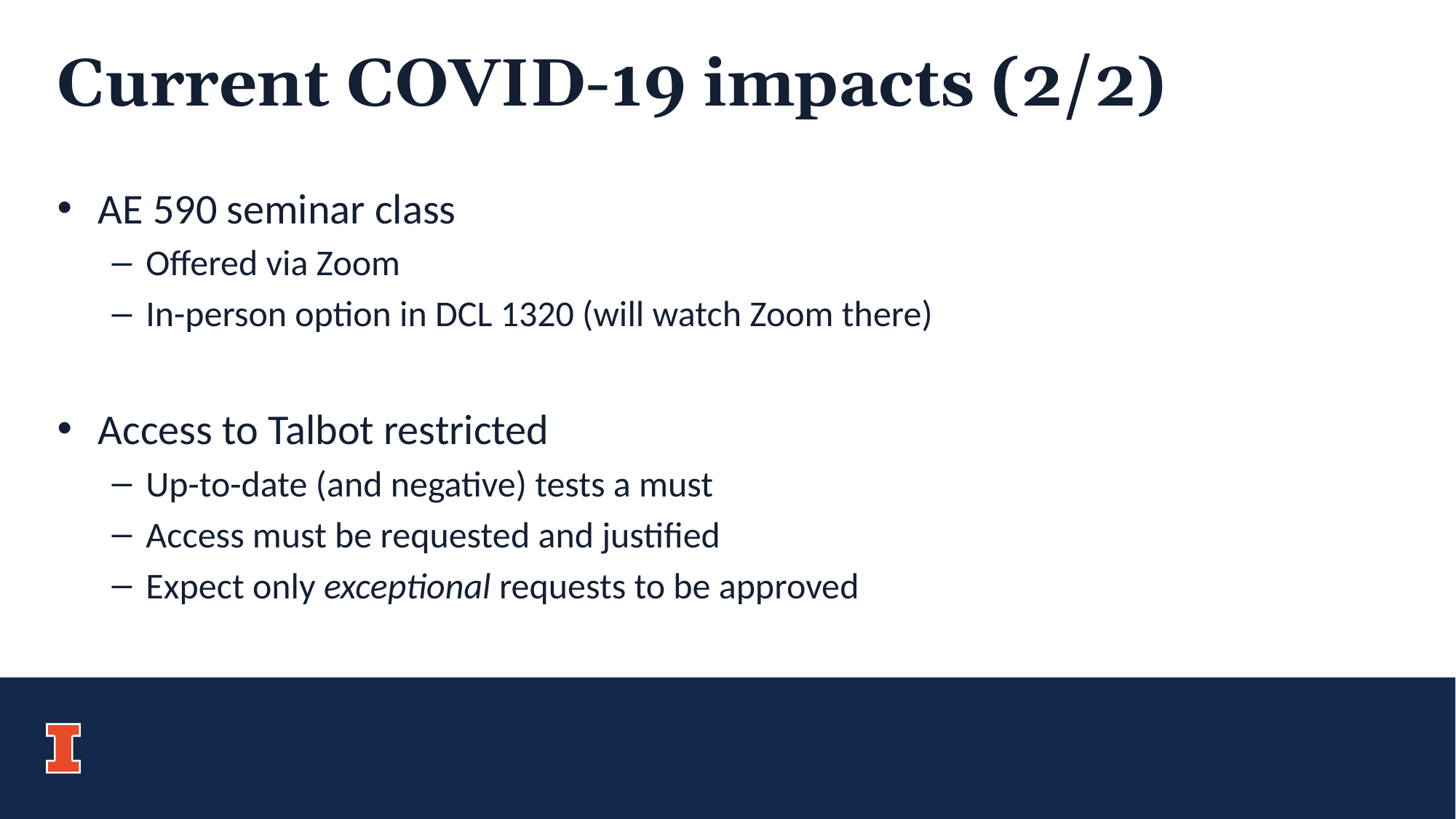

# Current COVID-19 impacts (2/2)
AE 590 seminar class
Offered via Zoom
In-person option in DCL 1320 (will watch Zoom there)

Access to Talbot restricted
Up-to-date (and negative) tests a must
Access must be requested and justified
Expect only exceptional requests to be approved